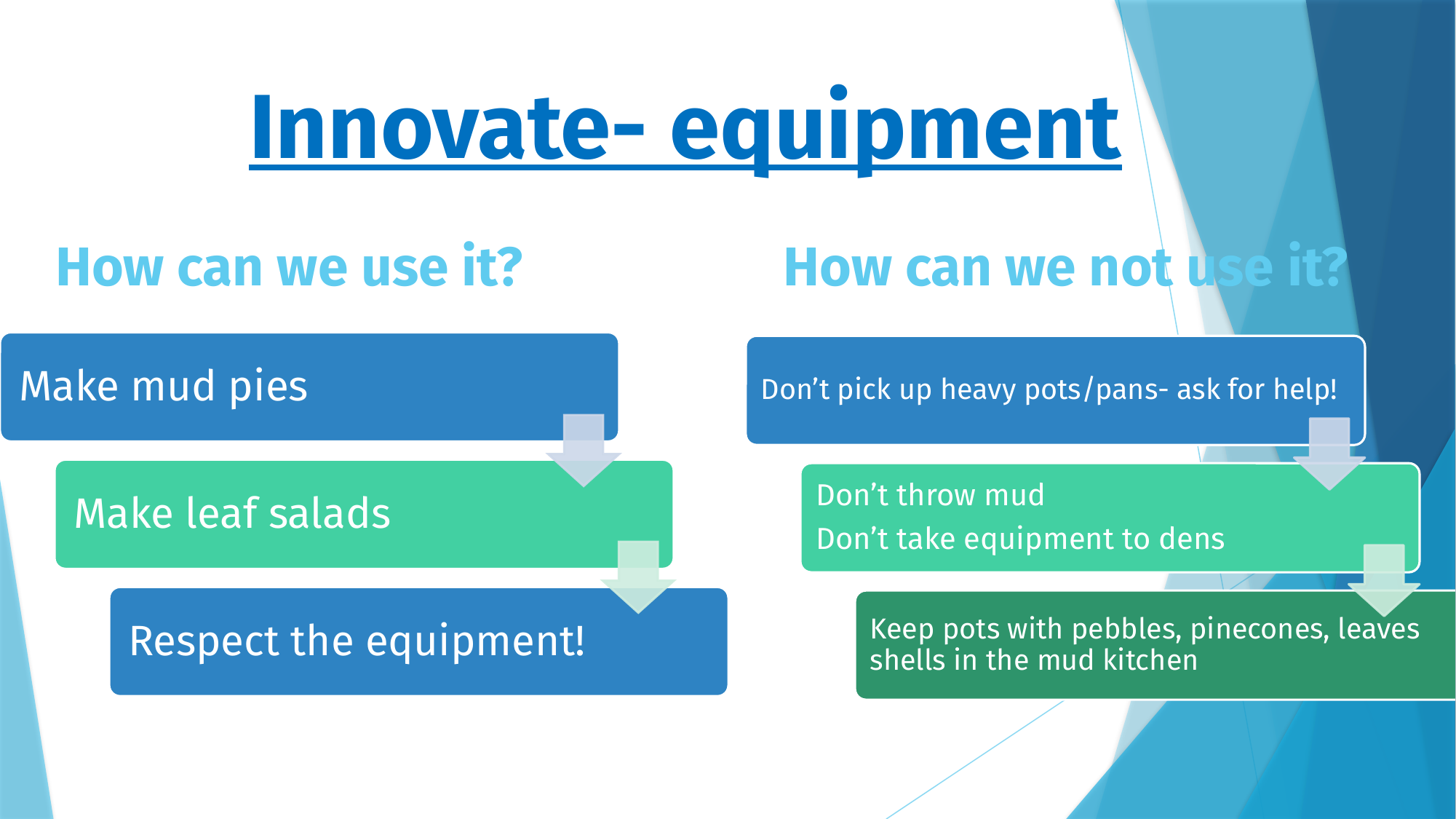

Innovate- equipment
How can we use it?
How can we not use it?
Make mud pies
Make leaf salads
Respect the equipment!

Don’t pick up heavy pots/pans- ask for help!
Don’t throw mud
Don’t take equipment to dens
Keep pots with pebbles, pinecones, leaves shells in the mud kitchen